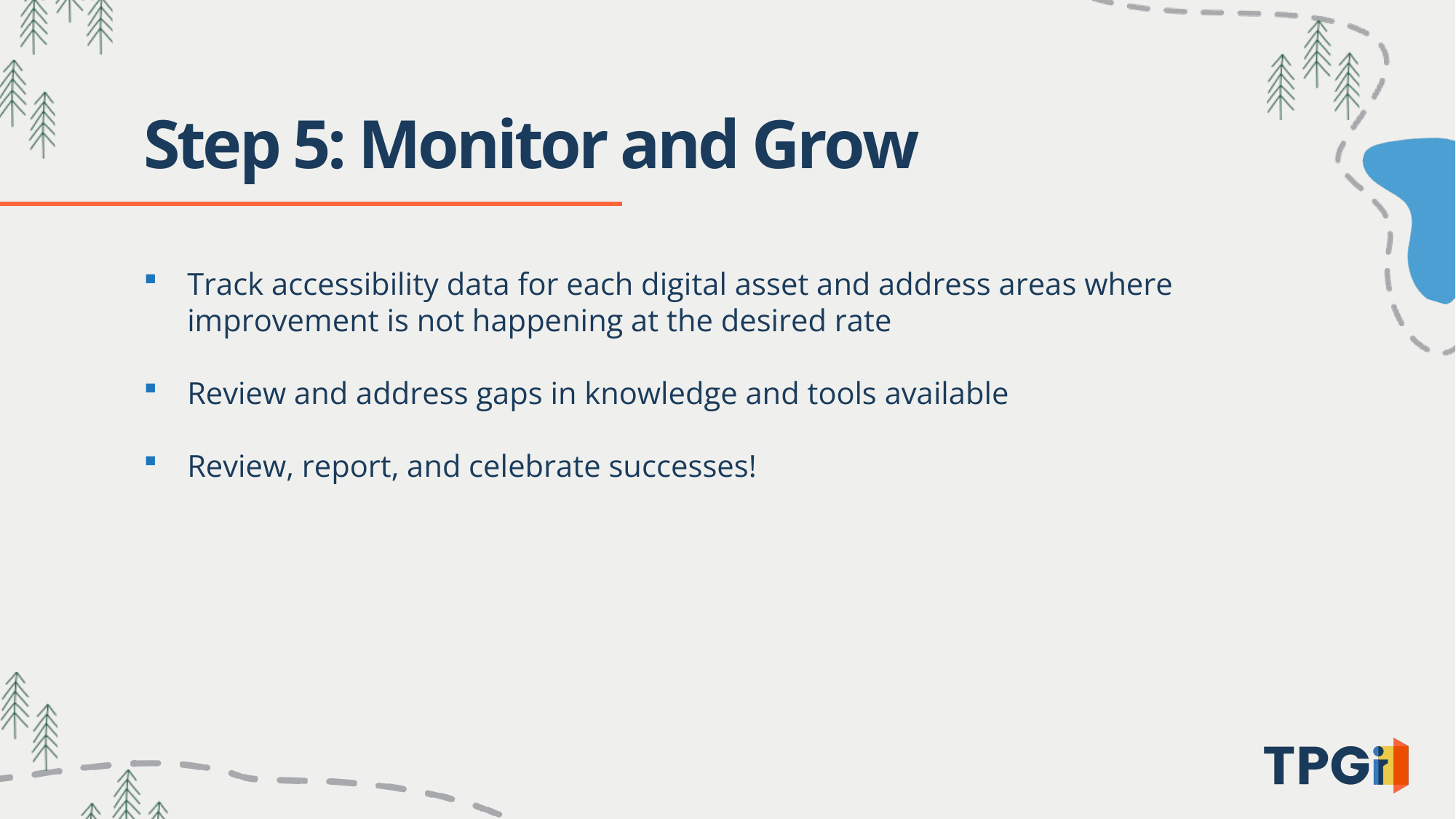

# Step 5: Monitor and Grow
Track accessibility data for each digital asset and address areas where improvement is not happening at the desired rate
Review and address gaps in knowledge and tools available
Review, report, and celebrate successes!